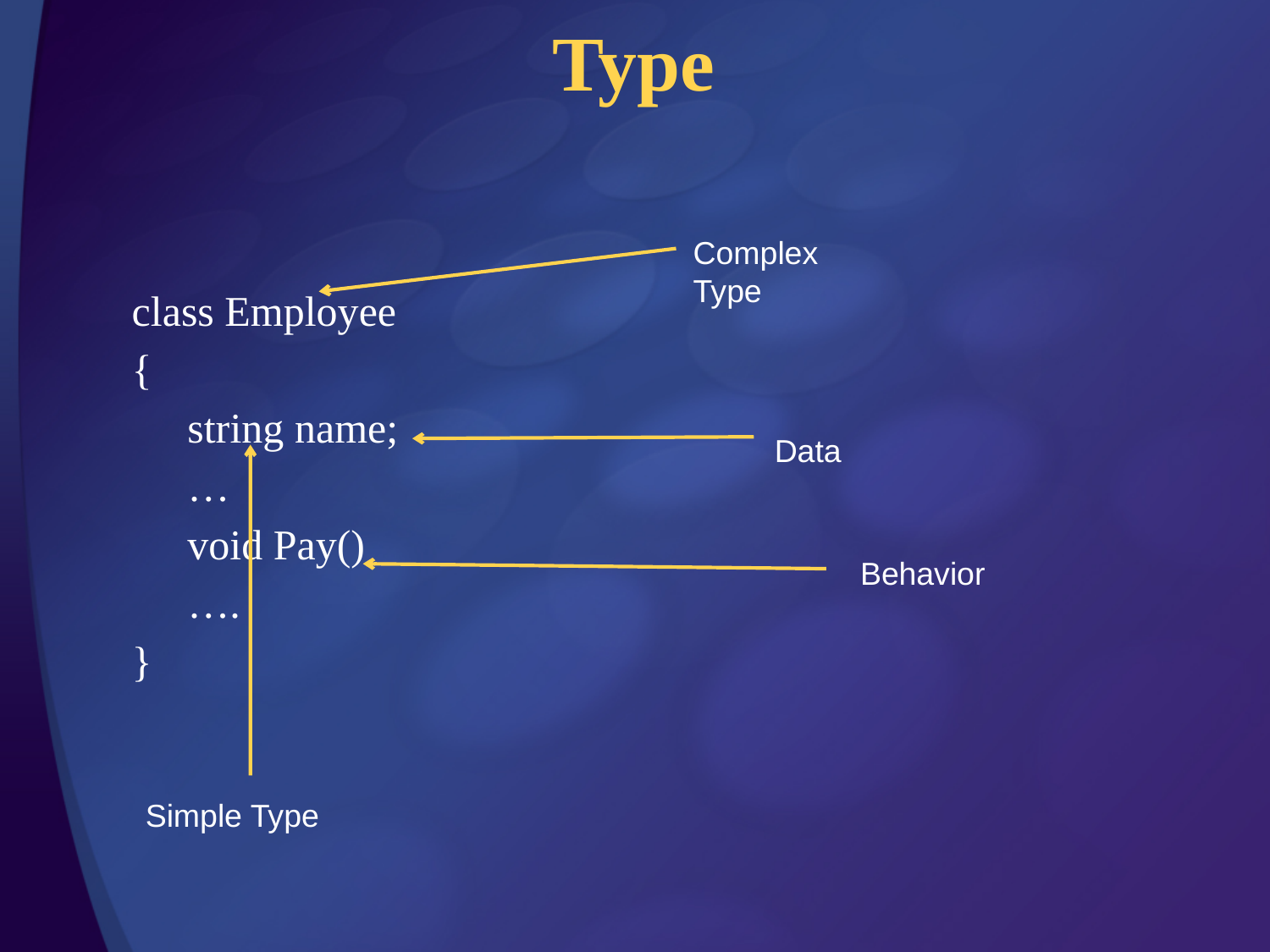

# Type

class Employee
{
	string name;
	…
	void Pay()
	….
}
Complex Type
Data
Behavior
Simple Type